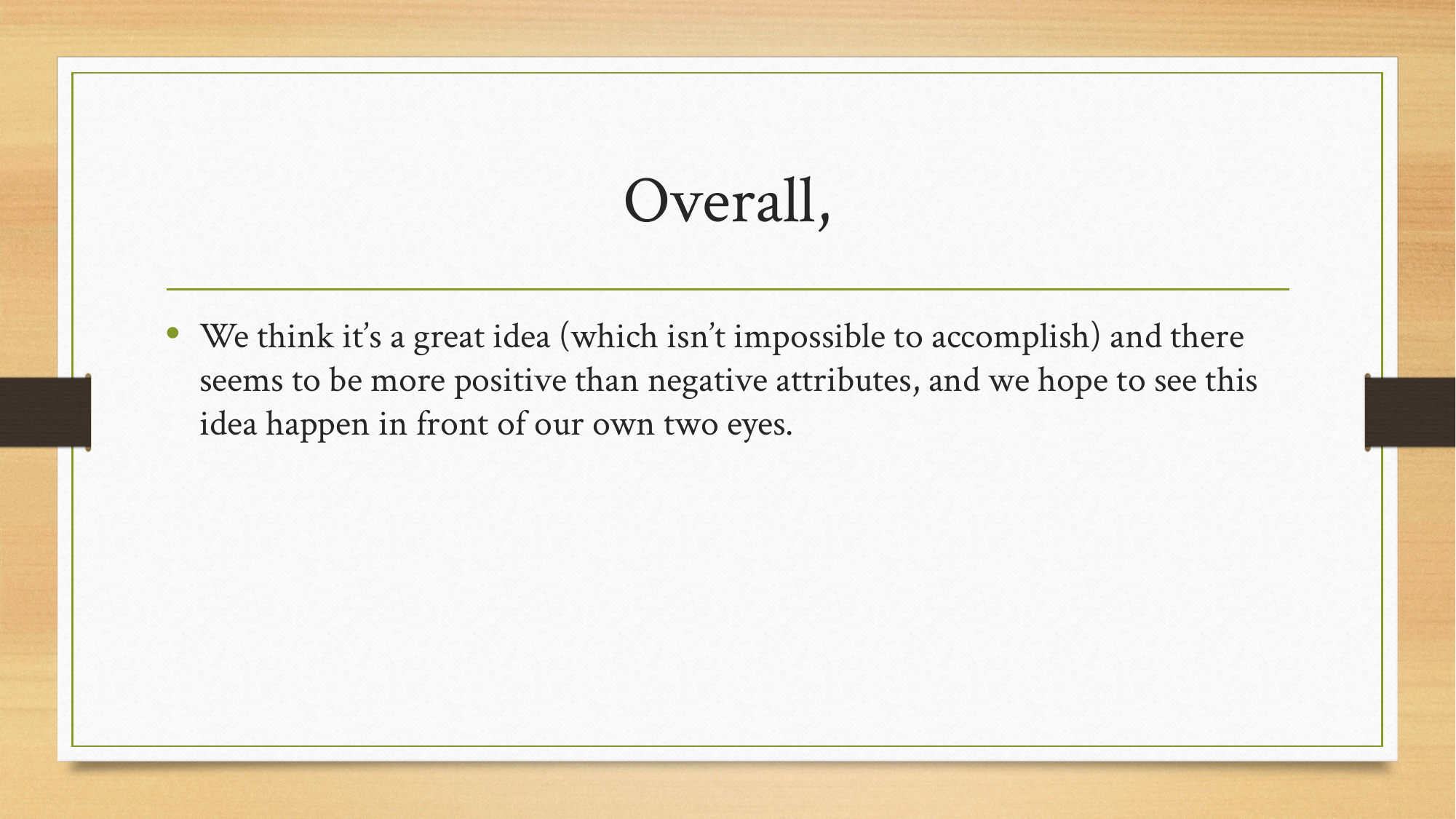

# Overall,
We think it’s a great idea (which isn’t impossible to accomplish) and there seems to be more positive than negative attributes, and we hope to see this idea happen in front of our own two eyes.